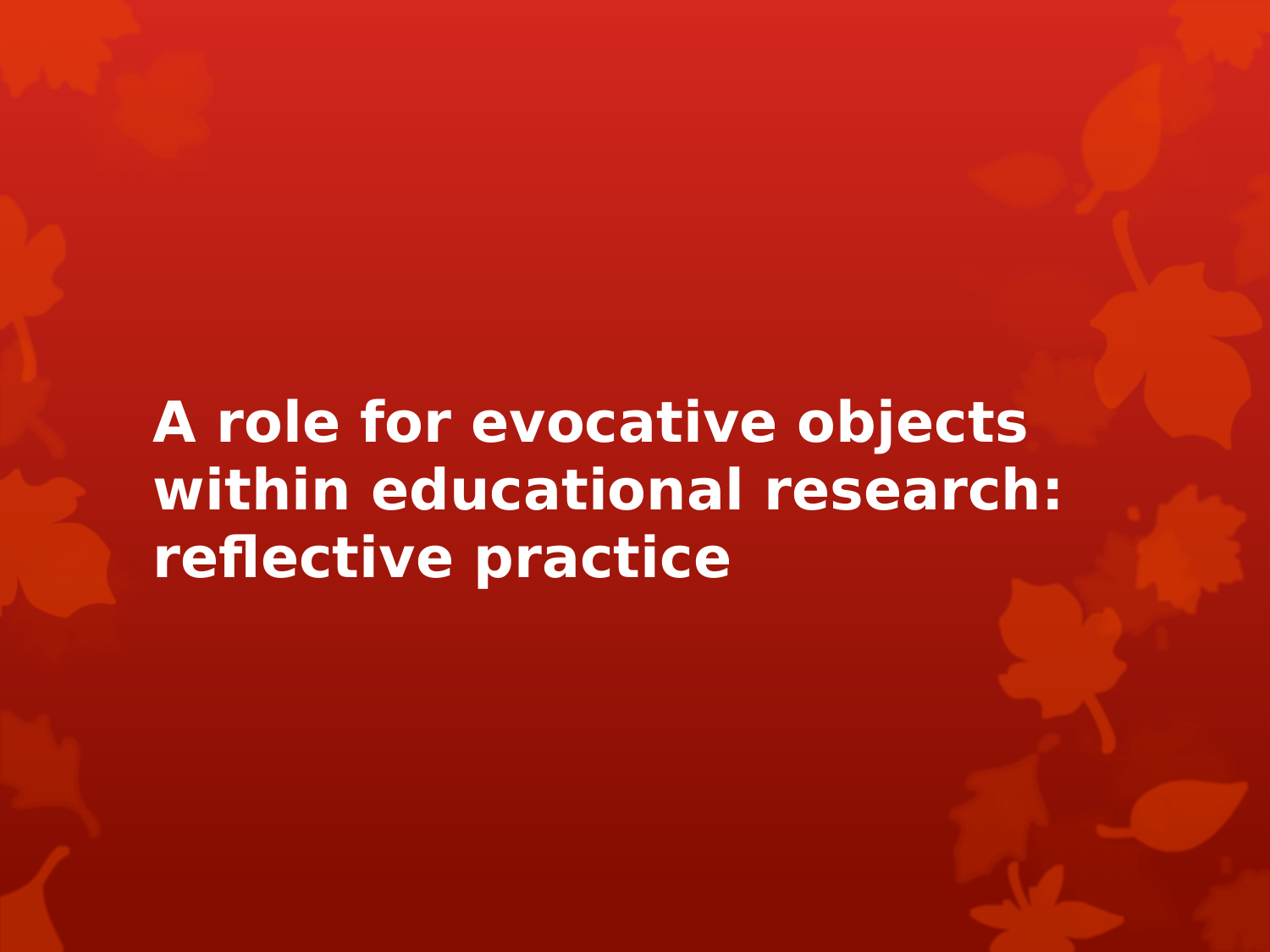

# A role for evocative objects within educational research: reflective practice